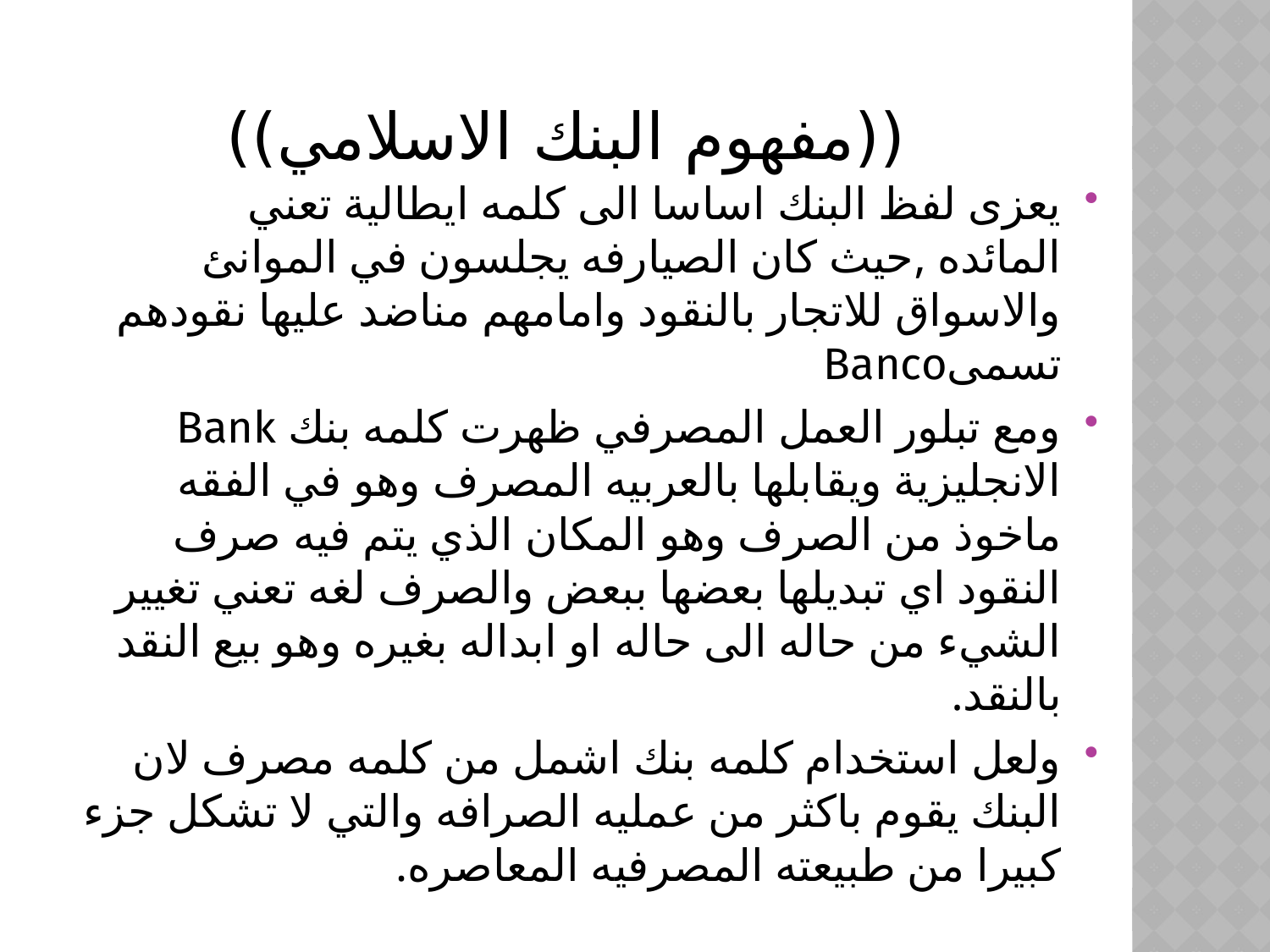

# ((مفهوم البنك الاسلامي))
يعزى لفظ البنك اساسا الى كلمه ايطالية تعني المائده ,حيث كان الصيارفه يجلسون في الموانئ والاسواق للاتجار بالنقود وامامهم مناضد عليها نقودهم تسمىBanco
ومع تبلور العمل المصرفي ظهرت كلمه بنك Bank الانجليزية ويقابلها بالعربيه المصرف وهو في الفقه ماخوذ من الصرف وهو المكان الذي يتم فيه صرف النقود اي تبديلها بعضها ببعض والصرف لغه تعني تغيير الشيء من حاله الى حاله او ابداله بغيره وهو بيع النقد بالنقد.
ولعل استخدام كلمه بنك اشمل من كلمه مصرف لان البنك يقوم باكثر من عمليه الصرافه والتي لا تشكل جزء كبيرا من طبيعته المصرفيه المعاصره.